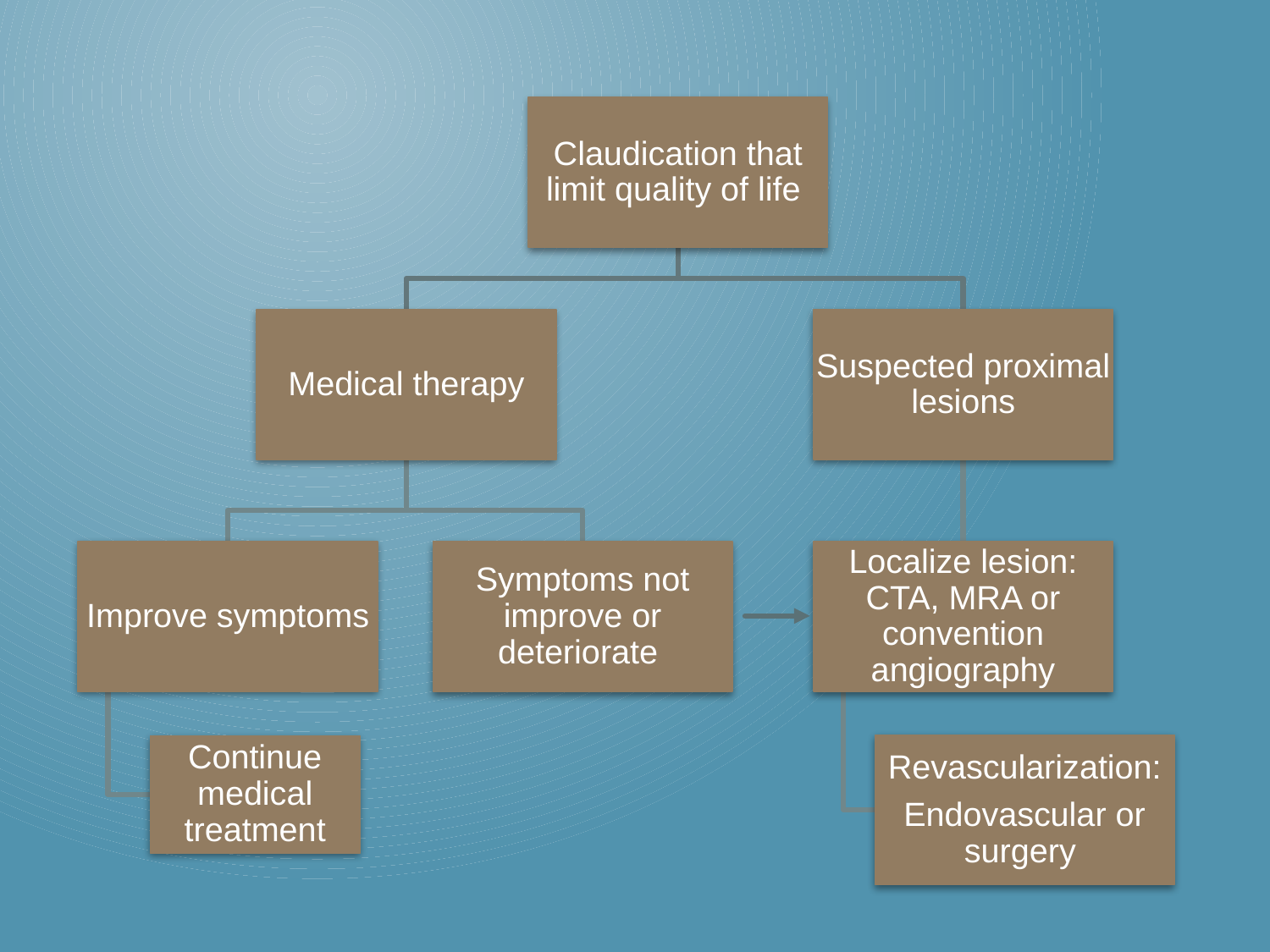

Claudication that limit quality of life
Medical therapy
Improve symptoms
Continue medical treatment
Symptoms not improve or deteriorate
Suspected proximal lesions
Localize lesion: CTA, MRA or convention angiography
Revascularization:
Endovascular or surgery